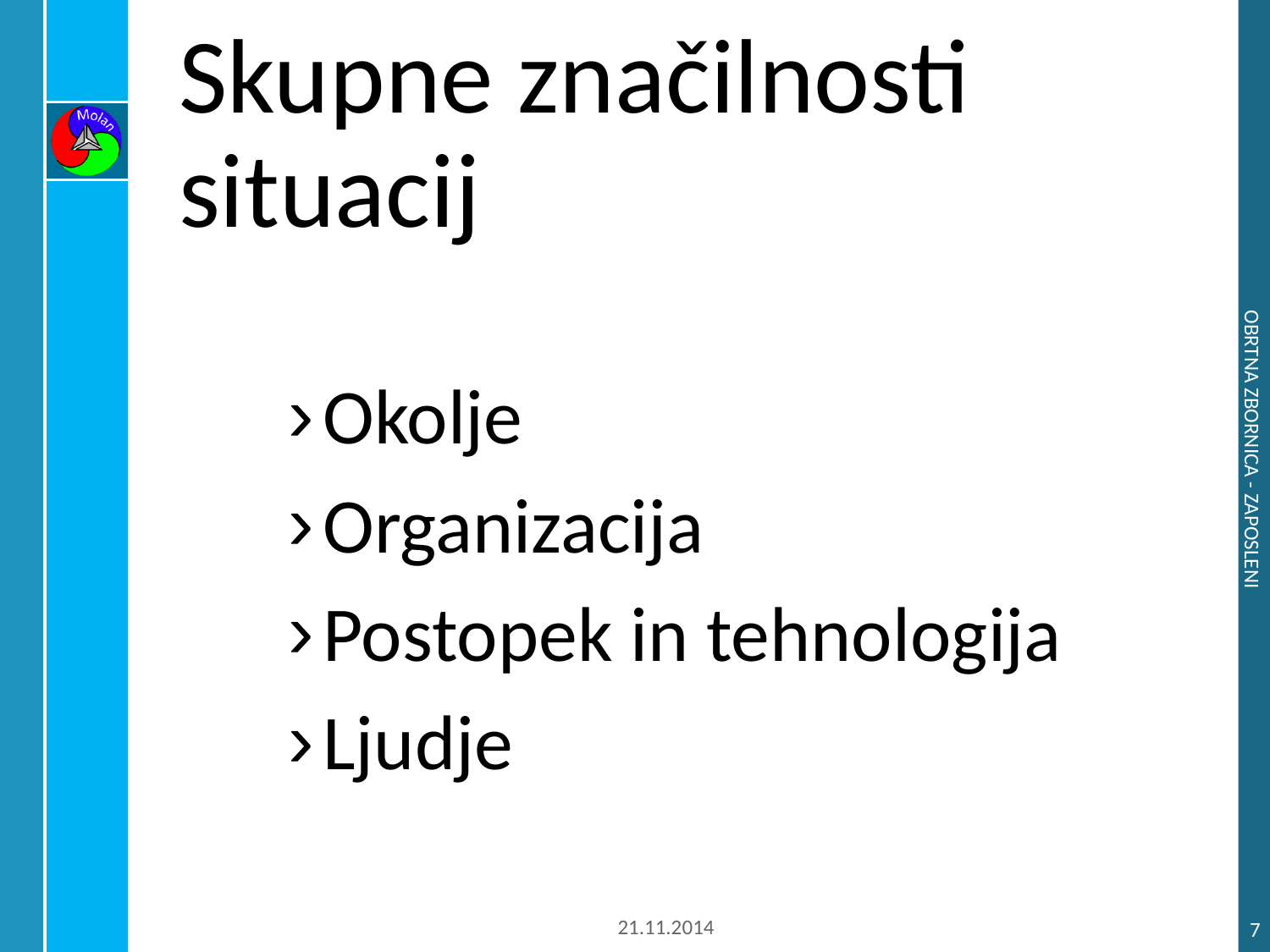

# Skupne značilnosti situacij
Okolje
Organizacija
Postopek in tehnologija
Ljudje
Obrtna zbornica - Zaposleni
21.11.2014
7